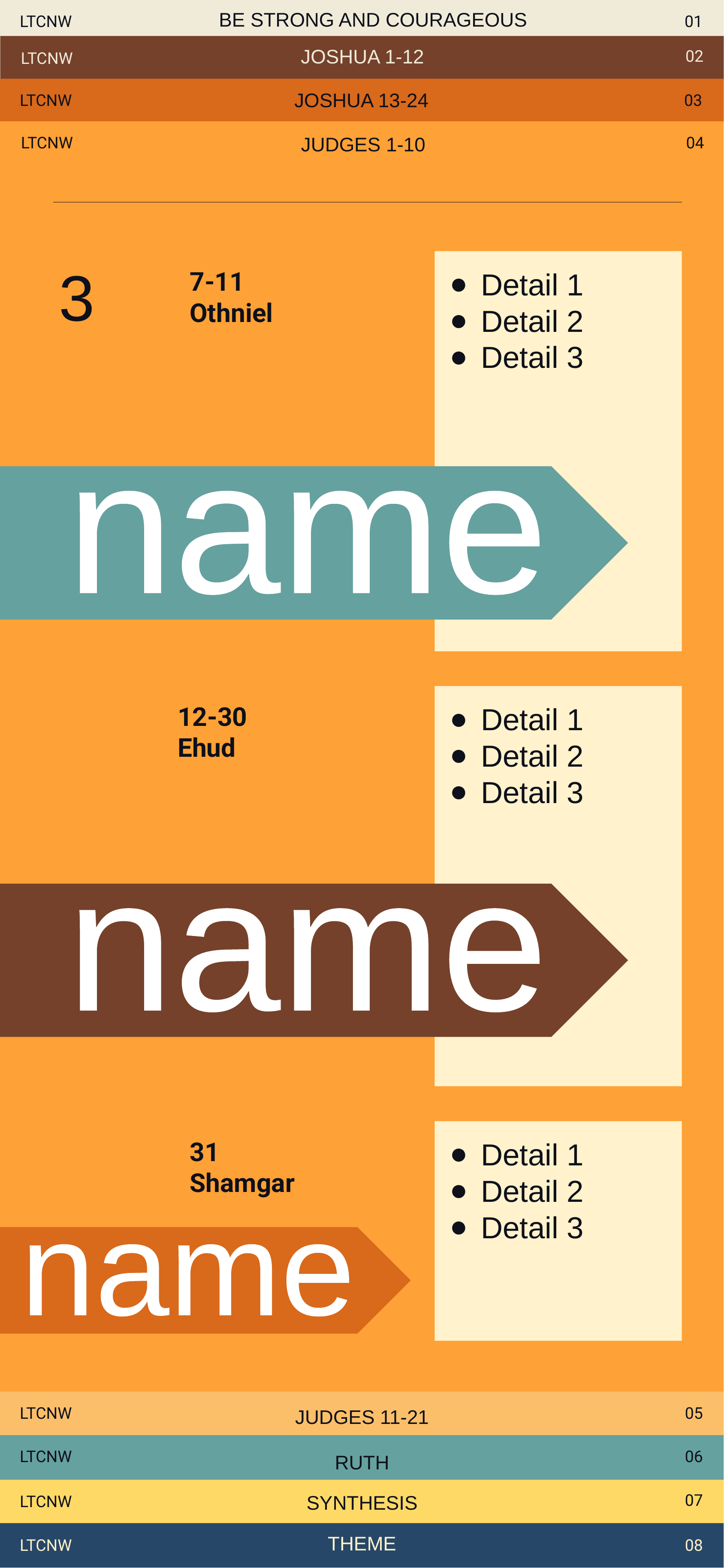

LTCNW
BE STRONG AND COURAGEOUS
01

02
LTCNW
JOSHUA 1-12
LTCNW
03
JOSHUA 13-24
LTCNW
04
JUDGES 1-10
3
7-11
Othniel
Detail 1
Detail 2
Detail 3

name

12-30
Ehud
Detail 1
Detail 2
Detail 3

name

31
Shamgar
Detail 1
Detail 2
Detail 3

name
LTCNW
05
JUDGES 11-21
LTCNW
06
RUTH
07
LTCNW
SYNTHESIS
LTCNW
THEME
08